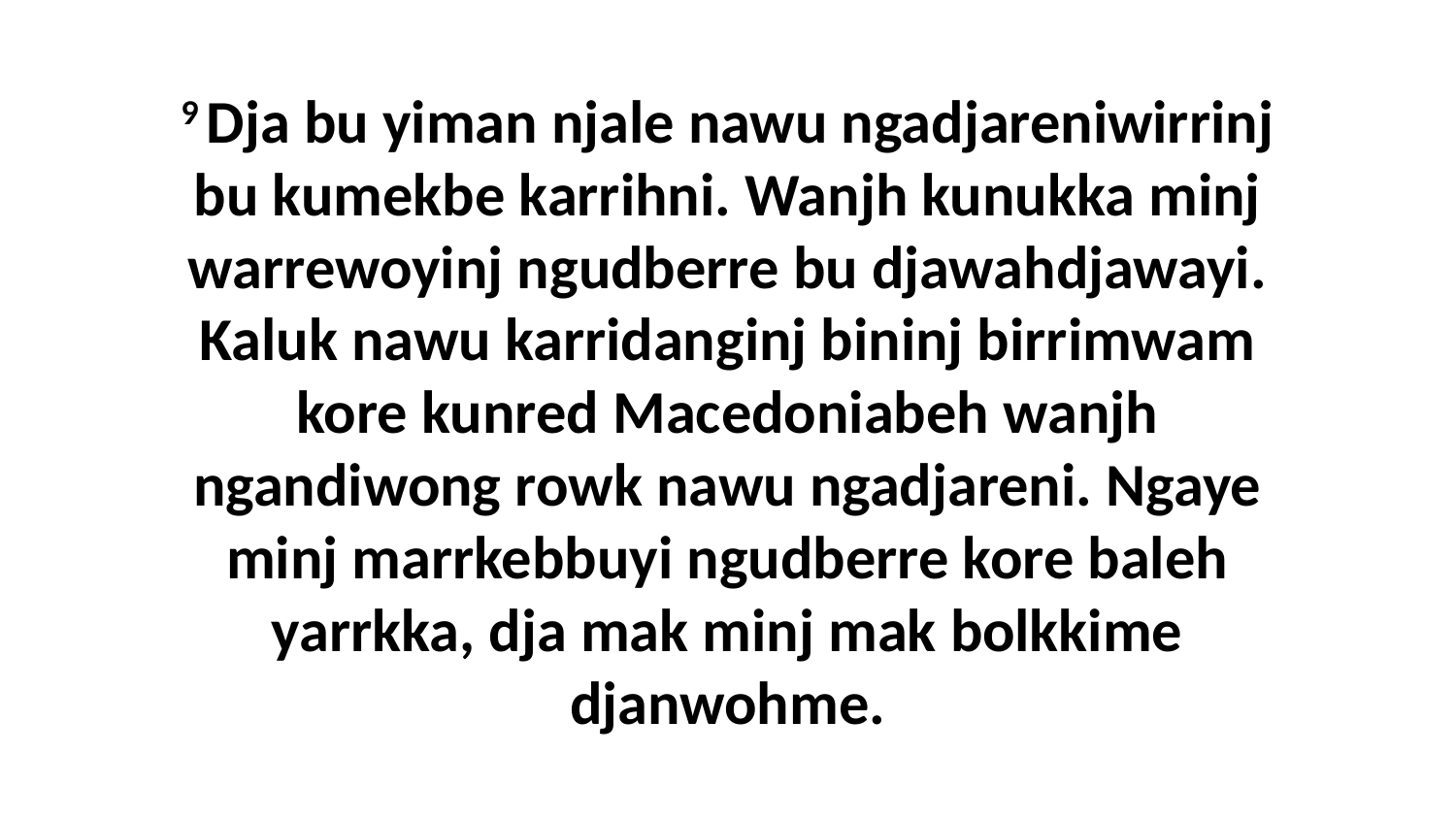

9 Dja bu yiman njale nawu ngadjareniwirrinj bu kumekbe karrihni. Wanjh kunukka minj warrewoyinj ngudberre bu djawahdjawayi. Kaluk nawu karridanginj bininj birrimwam kore kunred Macedoniabeh wanjh ngandiwong rowk nawu ngadjareni. Ngaye minj marrkebbuyi ngudberre kore baleh yarrkka, dja mak minj mak bolkkime djanwohme.